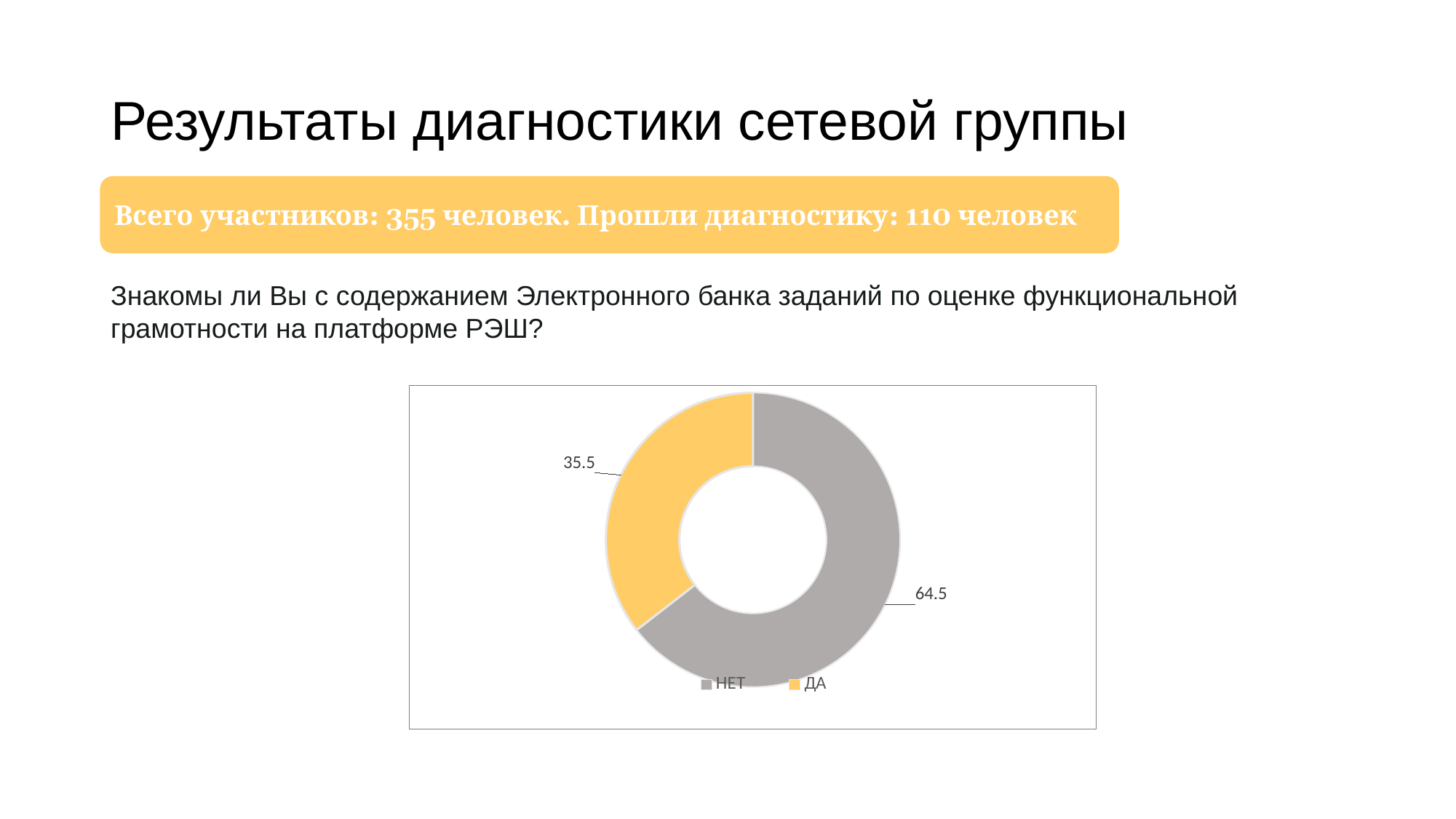

# Результаты диагностики сетевой группы
Всего участников: 355 человек. Прошли диагностику: 110 человек
Знакомы ли Вы с содержанием Электронного банка заданий по оценке функциональной грамотности на платформе РЭШ?

### Chart

| Category | Имеете ли Вы опыт участия в сетевых/творческих группах по разработке заданий по ФГ? |
|---|---|
| НЕТ | 64.5 |
| ДА | 35.5 |